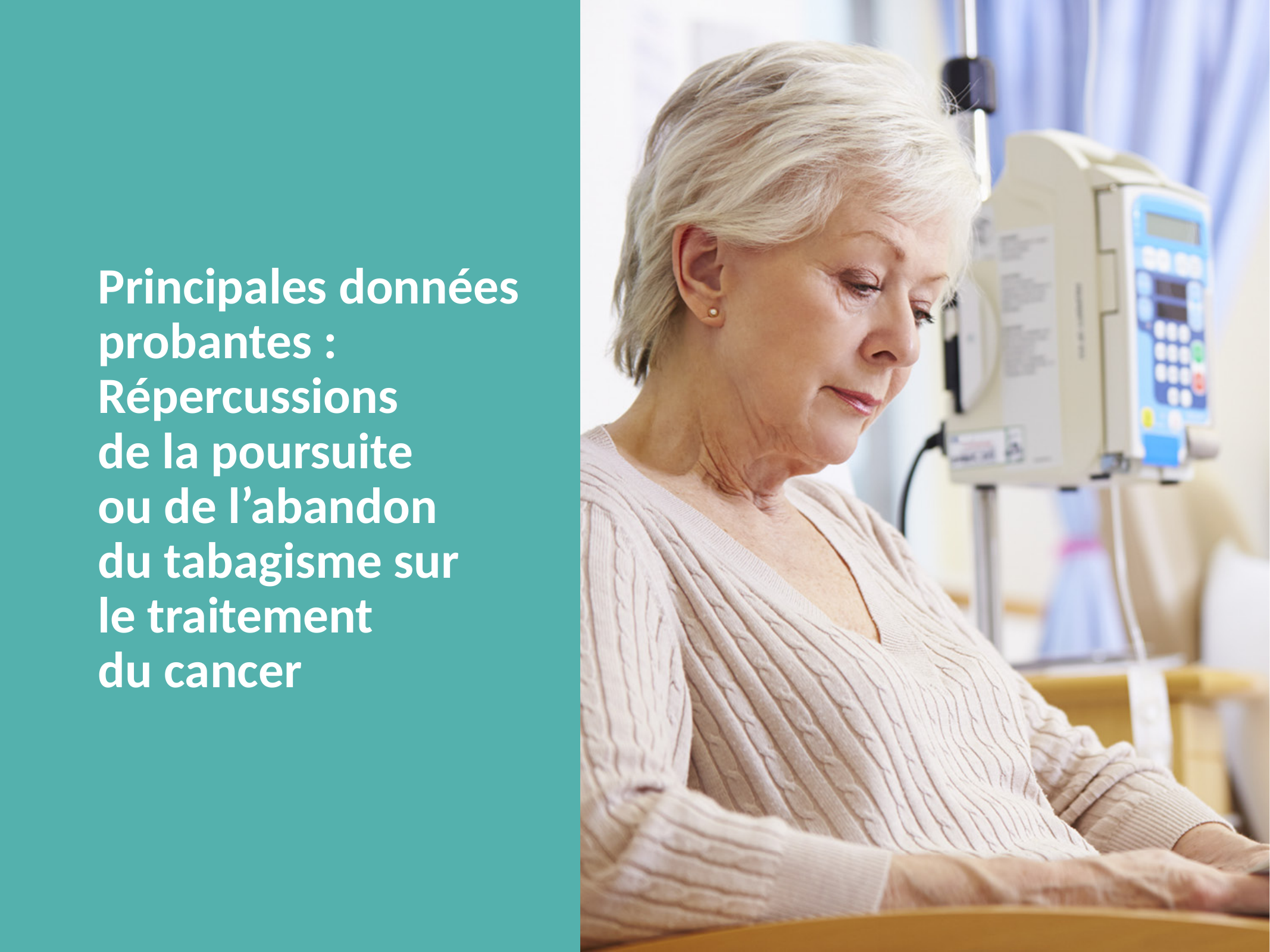

# Principales données probantes : Répercussions de la poursuite ou de l’abandon du tabagisme sur le traitement du cancer